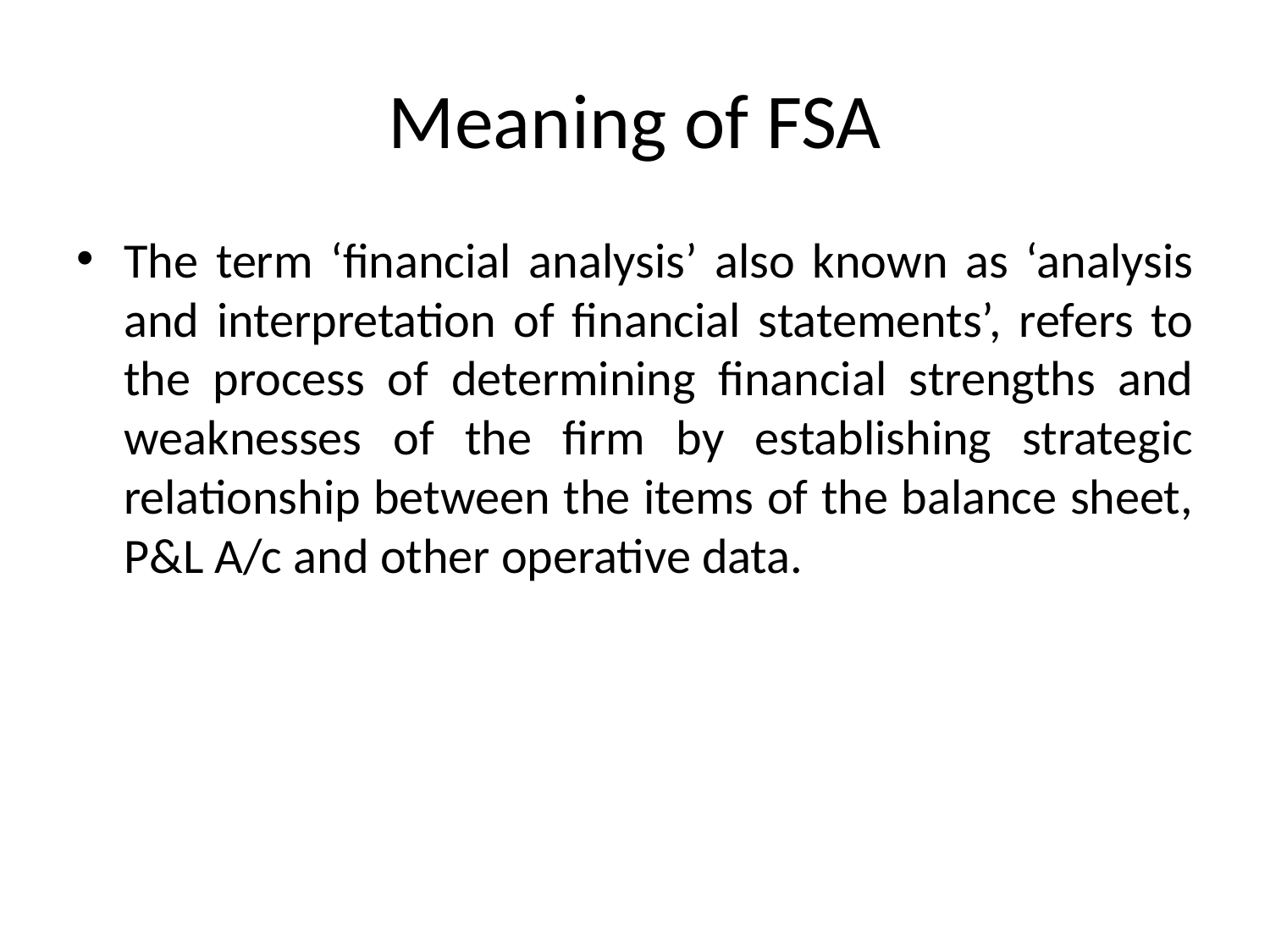

# Meaning of FSA
The term ‘financial analysis’ also known as ‘analysis and interpretation of financial statements’, refers to the process of determining financial strengths and weaknesses of the firm by establishing strategic relationship between the items of the balance sheet, P&L A/c and other operative data.